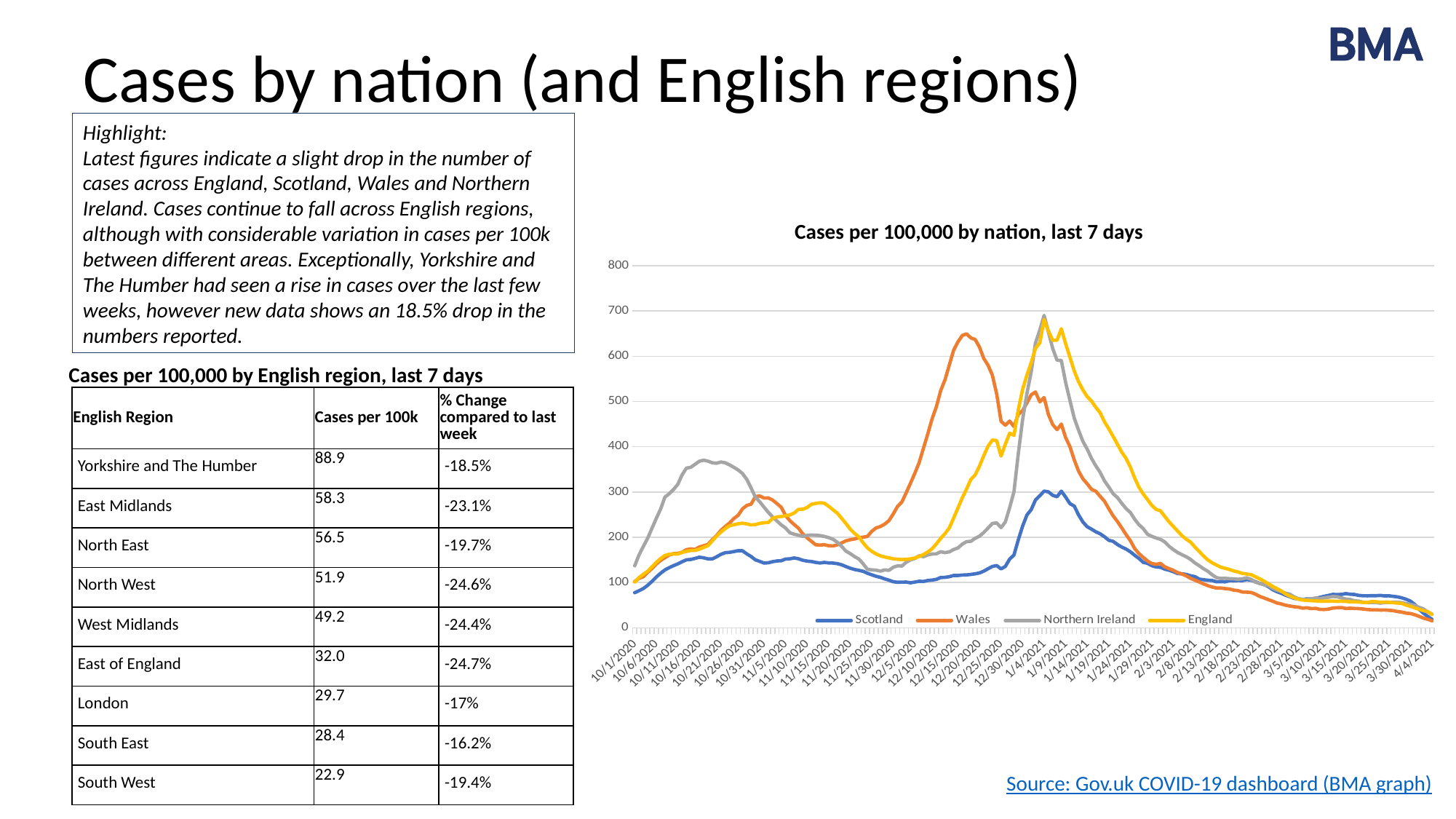

# Cases by nation (and English regions)
Highlight:
Latest figures indicate a slight drop in the number of cases across England, Scotland, Wales and Northern Ireland. Cases continue to fall across English regions, although with considerable variation in cases per 100k between different areas. Exceptionally, Yorkshire and The Humber had seen a rise in cases over the last few weeks, however new data shows an 18.5% drop in the numbers reported.

### Chart

| Category | Scotland | Wales | Northern Ireland | England |
|---|---|---|---|---|
| 44105 | 77.38912378965094 | 102.28746488526836 | 136.877286238816 | 100.98964127766641 |
| 44106 | 81.81868101696777 | 109.1383462543282 | 160.85193436860865 | 110.82673303325082 |
| 44107 | 86.66922922043453 | 112.78580624248505 | 179.5458229984469 | 118.02378174227597 |
| 44108 | 93.71625208207493 | 122.20576812494231 | 197.65882808329025 | 124.78733751498861 |
| 44109 | 102.37402302637601 | 130.99138913989407 | 219.5739800081007 | 134.48763027017927 |
| 44110 | 112.09342338879432 | 140.66508736935353 | 241.43632433791154 | 144.40111627273677 |
| 44111 | 120.45833104533891 | 148.59434821317276 | 262.0312863877334 | 152.70321664728 |
| 44112 | 127.67008950634234 | 154.93775688822817 | 288.48789148250455 | 159.7439236415695 |
| 44113 | 132.75858913111125 | 160.67854173915333 | 296.03937756743926 | 162.29691277878726 |
| 44114 | 137.1515384474585 | 163.8819631200563 | 305.439129477358 | 163.09638745641286 |
| 44115 | 141.08688887668623 | 164.2625676405596 | 316.9511851872584 | 162.78548063733624 |
| 44116 | 145.90082916918345 | 166.76821406720651 | 337.8629928070775 | 166.617629258755 |
| 44117 | 150.1290428861677 | 172.50899891813165 | 352.7547345969487 | 168.63763527755566 |
| 44118 | 150.8612011055589 | 174.19000221702134 | 354.39177004193454 | 170.86195149174958 |
| 44119 | 153.11258763018688 | 173.04818865551138 | 361.0983346068765 | 170.82286606306565 |
| 44120 | 155.9497007303278 | 178.44008602930847 | 367.96332195681714 | 173.55173962936107 |
| 44121 | 154.48538429154542 | 181.2629028897081 | 370.1812409467979 | 177.45850588735817 |
| 44122 | 152.08756612303918 | 184.11743679348302 | 368.0689371468162 | 181.3652721453553 |
| 44123 | 151.97774239013052 | 194.55234406394916 | 364.5308282818468 | 191.86148635738212 |
| 44124 | 156.75507477165817 | 203.59170142590315 | 363.4218687868564 | 202.3452642966459 |
| 44125 | 162.06322186224443 | 215.0732711277534 | 366.1150561318331 | 211.29938068605267 |
| 44126 | 165.8887485585635 | 223.4782876222018 | 364.4780206868473 | 219.06139150059994 |
| 44127 | 166.5476909560156 | 231.24896324914468 | 359.883759921887 | 225.39678416818418 |
| 44128 | 168.23165486061538 | 241.30326599910745 | 354.4973852319336 | 227.46653527803713 |
| 44129 | 170.263393919426 | 248.40788371516953 | 348.6357421869843 | 229.79922472630915 |
| 44130 | 170.0803543645782 | 262.5219680171678 | 340.76741053205234 | 230.95935131406367 |
| 44131 | 163.1980671023008 | 270.16577547060956 | 327.9351649471634 | 229.44923247854862 |
| 44132 | 157.48723299104935 | 273.05202641775975 | 308.9244307473278 | 227.2249162643547 |
| 44133 | 150.07413101971338 | 289.7669082765307 | 288.5935066725037 | 227.86804922724468 |
| 44134 | 146.76111507696814 | 291.1624581850429 | 278.40164083759186 | 230.59159296235586 |
| 44135 | 142.91728442516427 | 286.5317698522525 | 266.4671243676951 | 232.07328603155534 |
| 44136 | 143.55792286713157 | 286.7855061992547 | 255.00787625279418 | 232.43038472089478 |
| 44137 | 145.99234894660736 | 282.15481786646427 | 244.71039522788325 | 241.6136838512209 |
| 44138 | 147.5298812073289 | 274.4158592828967 | 235.94433445795906 | 244.85422121119666 |
| 44139 | 148.1705196492962 | 266.0742768751988 | 227.3895040680331 | 245.67323860316426 |
| 44140 | 151.75809492431316 | 248.12243032479205 | 220.47170912309292 | 247.27218795841543 |
| 44141 | 152.39873336628045 | 236.57742653619118 | 209.6989597431861 | 249.36858822418927 |
| 44142 | 154.2291289147585 | 227.8869566513653 | 206.68892682821215 | 253.39971720981706 |
| 44143 | 152.47194918821955 | 219.8942617207955 | 204.47100783823132 | 261.5614653631771 |
| 44144 | 149.12232533450478 | 207.23916141405996 | 201.8834356832537 | 261.870595571859 |
| 44145 | 147.2553218750572 | 198.6438426593599 | 204.15416226823405 | 265.7169570764355 |
| 44146 | 146.28521223436385 | 191.06346929266869 | 204.94627619322722 | 272.7416745771725 |
| 44147 | 144.49142459685538 | 183.29279366572584 | 204.36539264823227 | 274.65330736189503 |
| 44148 | 143.04541211355775 | 182.72188688497084 | 203.6788939132382 | 276.1350004310945 |
| 44149 | 144.41820877491625 | 183.45137888260223 | 201.72501289825507 | 275.0992365709707 |
| 44150 | 143.21014771292076 | 181.2946199330834 | 199.13744074327747 | 268.44405403233617 |
| 44151 | 142.84406860322517 | 180.7237131523284 | 195.59933187830808 | 260.6891496593678 |
| 44152 | 141.65431149671446 | 183.16592549222472 | 188.94557490836561 | 253.31443991087028 |
| 44153 | 139.18327750626912 | 187.35257521776128 | 180.0210913534428 | 241.89261168319248 |
| 44154 | 135.24792707704134 | 192.0466976373023 | 169.35395716353509 | 230.45301735156744 |
| 44155 | 131.62374389105486 | 194.48890997719863 | 163.9675824735817 | 218.0558300171864 |
| 44156 | 128.76832683542915 | 196.13819623271303 | 157.26101790863967 | 208.4212718466005 |
| 44157 | 126.82810755404242 | 198.96101309311268 | 152.0330660036849 | 201.00392344862962 |
| 44158 | 124.7048487178079 | 200.1662607413732 | 141.2603166237781 | 187.64203666991364 |
| 44159 | 120.40341917888455 | 201.84726404026287 | 129.00895458388408 | 176.46715728710242 |
| 44160 | 117.01718741420021 | 212.94822922160984 | 127.89999508889366 | 168.8454986937383 |
| 44161 | 113.74077938242455 | 220.52860258830106 | 127.26630394889915 | 163.11060033957065 |
| 44162 | 111.41617703585744 | 223.66858988245346 | 125.15400014891742 | 158.85561844420772 |
| 44163 | 107.92012153826441 | 228.8701849959989 | 127.79437989889459 | 156.35592761883166 |
| 44164 | 105.11961634909304 | 236.76772879644287 | 126.8438431889028 | 154.33947482082039 |
| 44165 | 101.7150806289239 | 251.80160735632415 | 133.65602294384388 | 152.2732769317569 |
| 44166 | 100.52532352241319 | 268.23103582471765 | 136.77167104881693 | 151.3831951240004 |
| 44167 | 100.85479472113924 | 277.96816814092773 | 136.40201788382012 | 150.5854970567695 |
| 44168 | 100.96461845404791 | 298.52081224810723 | 144.79842548874748 | 151.0456391490029 |
| 44169 | 99.29895850493291 | 319.5492120059159 | 150.13199258370136 | 152.19510607438906 |
| 44170 | 100.9829224095327 | 341.40225489148173 | 152.9836027136767 | 153.96816324832318 |
| 44171 | 102.66688631413248 | 364.58741359880923 | 158.89805335362553 | 157.51960742737558 |
| 44172 | 102.30080720443686 | 396.4947592343379 | 156.99697993364197 | 161.73905711484406 |
| 44173 | 104.42406604067138 | 427.9263492192374 | 160.74631917860955 | 167.33715646861802 |
| 44174 | 105.30265590394085 | 461.16581067652777 | 163.0170457635899 | 174.48978991777508 |
| 44175 | 106.91340398660151 | 488.34731684914004 | 163.2810837385876 | 185.19386754598457 |
| 44176 | 111.05009792616184 | 523.6801031691987 | 167.8753445035479 | 197.55907589326063 |
| 44177 | 111.39787308037266 | 547.531319787407 | 165.97427108356433 | 207.9007250009465 |
| 44178 | 112.80727765270076 | 580.4218937675693 | 167.61130652855016 | 220.738511713219 |
| 44179 | 115.53456701993302 | 613.027014357354 | 172.7864508385054 | 242.242603930953 |
| 44180 | 115.46135119799388 | 631.3911824716395 | 176.21894451347572 | 264.3294243581564 |
| 44181 | 116.46806874965681 | 645.6321349471388 | 184.7737749034017 | 286.76090720193616 |
| 44182 | 116.79753994838285 | 649.1844438051698 | 190.1601495933551 | 306.36935612850016 |
| 44183 | 117.8591693665001 | 640.4622568769686 | 191.05787870834735 | 327.5874140726837 |
| 44184 | 119.19535811688905 | 636.8147968888118 | 197.55321289329115 | 337.7478489201078 |
| 44185 | 121.06236157633664 | 620.1316320734161 | 202.30589644325002 | 357.0027523781218 |
| 44186 | 125.10753573847309 | 594.9165825900708 | 210.4382660731797 | 380.299444484132 |
| 44187 | 130.50720260648325 | 579.819269943439 | 220.41890152809336 | 401.33451155765897 |
| 44188 | 135.50418245382826 | 557.6807736674957 | 230.45234457800657 | 414.79944173926884 |
| 44189 | 137.48100964618453 | 516.3534661495097 | 231.61411166799655 | 413.2555673062541 |
| 44190 | 129.97638789742462 | 456.2813859967351 | 221.26382304808607 | 379.21926536414 |
| 44191 | 135.50418245382826 | 447.49576498178334 | 233.62080027797919 | 405.7884738172309 |
| 44192 | 151.62996723591968 | 456.63027347386304 | 265.30535727770507 | 429.7691609252097 |
| 44193 | 160.81855288927937 | 444.3240606442556 | 300.5808307374 | 425.1890593276123 |
| 44194 | 194.07684000512512 | 471.5372838602433 | 384.17525362167686 | 481.3157349177193 |
| 44195 | 224.26006259952777 | 479.65684696431424 | 459.2676537110273 | 526.1413917869895 |
| 44196 | 249.09853019237457 | 496.688899256838 | 517.3032006155254 | 558.0883999049088 |
| 44197 | 260.9411893910274 | 514.7041798939953 | 565.199689280111 | 585.7217979844391 |
| 44198 | 282.17377775337246 | 520.8572863087991 | 629.0440716345587 | 616.8568951519695 |
| 44199 | 291.6552266944887 | 499.0676775099837 | 657.6657881243112 | 629.463722512928 |
| 44200 | 301.9237457214504 | 508.64622460931736 | 690.1424590490303 | 681.2057236488572 |
| 44201 | 300.2580857723354 | 471.25183046986575 | 653.8108336893446 | 655.5639058218119 |
| 44202 | 292.6802482016364 | 448.7644467167944 | 616.7399019996652 | 635.0067469444655 |
| 44203 | 289.45875203631505 | 437.7586326655733 | 591.0754108298872 | 635.3141005427527 |
| 44204 | 301.7590101220874 | 449.9696943650549 | 590.4945272848922 | 660.4939996671698 |
| 44205 | 288.5801621730456 | 419.9970883754182 | 541.5418867203157 | 627.1736717141293 |
| 44206 | 274.06512547361484 | 400.01535104899364 | 501.9889980656578 | 597.5344804989561 |
| 44207 | 268.8484981604525 | 370.7405200136129 | 462.9113777659958 | 567.1775386843145 |
| 44208 | 249.19004996979848 | 345.90607505077105 | 436.40196507622517 | 543.4189278756762 |
| 44209 | 233.64999176322004 | 329.19119319200007 | 411.6880106164389 | 525.3721194860742 |
| 44210 | 223.05200153753228 | 318.0267939239026 | 394.6311574315864 | 510.6120403267108 |
| 44211 | 217.81707026888512 | 305.8474492677962 | 374.03619538176457 | 500.7216502592848 |
| 44212 | 211.92319660278585 | 301.50221432538325 | 357.6658409319062 | 486.8889617259671 |
| 44213 | 207.67667893031683 | 290.2743809705352 | 343.35498268703 | 475.09582192579205 |
| 44214 | 201.01403913385684 | 279.55402030969157 | 324.60828646219215 | 455.0272309069946 |
| 44215 | 193.23485805282522 | 263.06115775454754 | 311.0895421423091 | 439.58138013526786 |
| 44216 | 190.96516757271246 | 247.45637241391123 | 296.2506079474374 | 422.90433835999784 |
| 44217 | 183.9730565775264 | 234.7061209770499 | 287.69577755751146 | 405.5521846347328 |
| 44218 | 178.2988303772445 | 220.750621891928 | 275.12756994762015 | 388.05079563631085 |
| 44219 | 173.92418501638204 | 206.03391376579944 | 263.4570914527211 | 374.26252236286126 |
| 44220 | 167.77405597349588 | 192.42730215780563 | 254.796645872796 | 355.1906097755038 |
| 44221 | 160.17791444731205 | 174.951211258028 | 239.90490408292482 | 331.0056124721319 |
| 44222 | 153.14919554115644 | 163.81852903330574 | 227.60073444803123 | 310.4999752962325 |
| 44223 | 144.49142459685538 | 155.3500784521068 | 218.9930964631057 | 295.3863506683191 |
| 44224 | 142.2583420277122 | 147.38910056491227 | 206.47769644821395 | 283.1206325031476 |
| 44225 | 137.13323449197372 | 141.87033501761405 | 202.04185846825231 | 270.24198375179645 |
| 44226 | 134.35103325828712 | 140.12589763197383 | 198.29251922328476 | 261.5330395968615 |
| 44227 | 133.49074735050243 | 142.15578840799157 | 195.33529390331037 | 258.4559503932003 |
| 44228 | 129.42726923288123 | 134.73400025817674 | 189.6320736433597 | 246.01434779895118 |
| 44229 | 127.1392747972837 | 130.57906757601543 | 180.0210913534428 | 233.97248254351481 |
| 44230 | 123.75304303259935 | 126.74130532760694 | 172.57522045850723 | 223.59530122793447 |
| 44231 | 119.74447678143247 | 121.76172951768842 | 166.29111665356157 | 213.50237757550988 |
| 44232 | 119.28687789431295 | 118.68517631028656 | 161.27439512860497 | 203.3703684944014 |
| 44233 | 117.71273772262187 | 114.6571118016264 | 156.68013436364473 | 195.5284102120916 |
| 44234 | 114.82071275602658 | 109.07491216757762 | 150.9241065086945 | 189.16992160937593 |
| 44235 | 112.88049347463988 | 105.26886696254438 | 143.10858244876212 | 178.06077681116946 |
| 44236 | 107.51743451759926 | 101.14565132375837 | 136.9829014288151 | 168.41022914703106 |
| 44237 | 105.99820621236249 | 96.92728455484654 | 130.32914445887266 | 158.49141331328937 |
| 44238 | 104.97318470521479 | 92.99437117631219 | 124.83715457892016 | 149.6723193138816 |
| 44239 | 104.3325462632475 | 90.01296909903616 | 116.91601532898866 | 143.56966260800615 |
| 44240 | 101.45882525213698 | 87.57075675913983 | 110.68471911904257 | 138.50987620383344 |
| 44241 | 101.91642413925649 | 87.72934197601622 | 108.94206848405764 | 133.833837644921 |
| 44242 | 101.38560943019786 | 86.4923772843804 | 109.31172164905445 | 131.31638071559772 |
| 44243 | 104.1312027529149 | 85.63601711324792 | 108.41399253406223 | 128.7367424224591 |
| 44244 | 103.82003550967364 | 83.1938047733516 | 107.93872417906633 | 125.47133251695718 |
| 44245 | 104.44236999615616 | 82.11542529859217 | 107.14661025407318 | 123.09955764000121 |
| 44246 | 104.22272253033881 | 79.0388720911903 | 108.09714696406495 | 120.13617150160229 |
| 44247 | 106.38258927754286 | 78.56311644056115 | 110.31506595404578 | 118.63848893885033 |
| 44248 | 105.08300843812349 | 78.05564374655673 | 107.09380265907363 | 117.34511657149157 |
| 44249 | 101.87981622828693 | 74.34474967164931 | 100.96812163912664 | 112.77034480507838 |
| 44250 | 98.0176816209983 | 69.46032499185665 | 97.95808872415266 | 108.06588047985038 |
| 44251 | 95.67477531894642 | 66.00316726395145 | 94.9480558091787 | 103.21751071264977 |
| 44252 | 91.09878644775137 | 62.26055614566877 | 93.41663555419194 | 97.39378183874592 |
| 44253 | 84.34462687386744 | 58.835115461138855 | 87.2381469392454 | 91.65355365339407 |
| 44254 | 79.82354986912672 | 54.77533390910339 | 83.2247697192801 | 86.6879276001417 |
| 44255 | 76.41901414895759 | 52.68200904633511 | 79.95069882930842 | 81.6210347543901 |
| 44256 | 71.9528490106712 | 49.76404105580962 | 76.46539755933857 | 74.52347622746946 |
| 44257 | 68.7130488898651 | 48.146471843670504 | 74.24747856935777 | 70.09793973421304 |
| 44258 | 64.96073801548515 | 46.402034458030265 | 68.22741273940983 | 66.21604602174206 |
| 44259 | 63.66115717606575 | 45.57739133027306 | 64.161227924445 | 63.04124324637104 |
| 44260 | 62.59952775794849 | 43.32548125062839 | 62.57700007445871 | 61.18823860467436 |
| 44261 | 63.78928486445921 | 44.2769925518867 | 61.94330893446419 | 60.49713716112689 |
| 44262 | 63.95402046382223 | 42.342252905994805 | 63.94999754444683 | 59.79892927600053 |
| 44263 | 64.722786594183 | 42.786291513248685 | 65.69264817943176 | 59.46314991139778 |
| 44264 | 67.19382058462834 | 40.50266439022874 | 64.5308810894418 | 58.83600644206035 |
| 44265 | 69.555030842165 | 40.2806450866018 | 66.32633931942627 | 58.82357016929729 |
| 44266 | 71.47694616806692 | 41.200439344484835 | 67.38249121941713 | 58.759612195087236 |
| 44267 | 73.69172478172533 | 43.57921759763061 | 69.01952666440297 | 58.88219831232317 |
| 44268 | 73.41716544945363 | 44.245275508511426 | 68.59706590440663 | 58.42916266166866 |
| 44269 | 73.61850895978621 | 44.62588002901475 | 65.95668615442948 | 58.54286572693096 |
| 44270 | 75.4855124192338 | 42.659423339747576 | 63.36911399945186 | 58.27815077811716 |
| 44271 | 73.98458806948182 | 43.230330120502565 | 62.57700007445871 | 57.42715439904457 |
| 44272 | 73.52698918236231 | 42.6277062963723 | 59.5141595644852 | 57.15710961904659 |
| 44273 | 71.4952501235517 | 42.342252905994805 | 58.82766082949114 | 56.858639072733034 |
| 44274 | 70.74478794867571 | 41.42245864811177 | 56.39851145951215 | 55.98809997931848 |
| 44275 | 70.61666026028225 | 40.21721099985125 | 55.606397534519 | 55.8619606412931 |
| 44276 | 70.96443541449308 | 39.614587175720985 | 55.76482031951764 | 57.821561906673196 |
| 44277 | 70.81800377061484 | 39.67802126247154 | 55.76482031951764 | 57.3845157495712 |
| 44278 | 71.42203430161258 | 39.043680394965996 | 54.33901525452997 | 56.47489122747273 |
| 44279 | 70.28718906155619 | 39.26569969859294 | 55.81762791451718 | 56.64011599418203 |
| 44280 | 70.65326817125181 | 38.6313588310874 | 55.97605069951581 | 56.261697980105914 |
| 44281 | 69.39029524280197 | 37.83843274670547 | 56.50412664951124 | 55.27567921103433 |
| 44282 | 68.10901835886736 | 35.77682492731247 | 56.4513190545117 | 54.44244893590898 |
| 44283 | 66.13219116651108 | 34.60329432242722 | 55.395167154520834 | 53.80464580420322 |
| 44284 | 62.9656068676441 | 32.256233112656716 | 53.38847854453819 | 49.94940124765307 |
| 44285 | 58.82891292808377 | 31.39987294152424 | 51.64582790955326 | 47.32357108425164 |
| 44286 | 51.41581095674775 | 28.735641298000967 | 49.3751013245729 | 43.907149295198224 |
| 44287 | 40.945948419453444 | 25.246766526720496 | 45.097686129609905 | 40.94731637758876 |
| 44288 | 32.25156956418282 | 21.377287234936706 | 41.61238485964005 | 37.879110225901165 |
| 44289 | 25.18624274705764 | 18.649621504662882 | 35.11705067469624 | 35.69743266118063 |
| 44290 | 18.670034594475865 | 15.414483080384626 | 29.994713959740547 | 29.370923045570006 |
Cases per 100,000 by nation, last 7 days
Cases per 100,000 by English region, last 7 days
| English Region | Cases per 100k | % Change compared to last week |
| --- | --- | --- |
| Yorkshire and The Humber | 88.9 | -18.5% |
| East Midlands | 58.3 | -23.1% |
| North East | 56.5 | -19.7% |
| North West | 51.9 | -24.6% |
| West Midlands | 49.2 | -24.4% |
| East of England | 32.0 | -24.7% |
| London | 29.7 | -17% |
| South East | 28.4 | -16.2% |
| South West | 22.9 | -19.4% |
Source: Gov.uk COVID-19 dashboard (BMA graph)